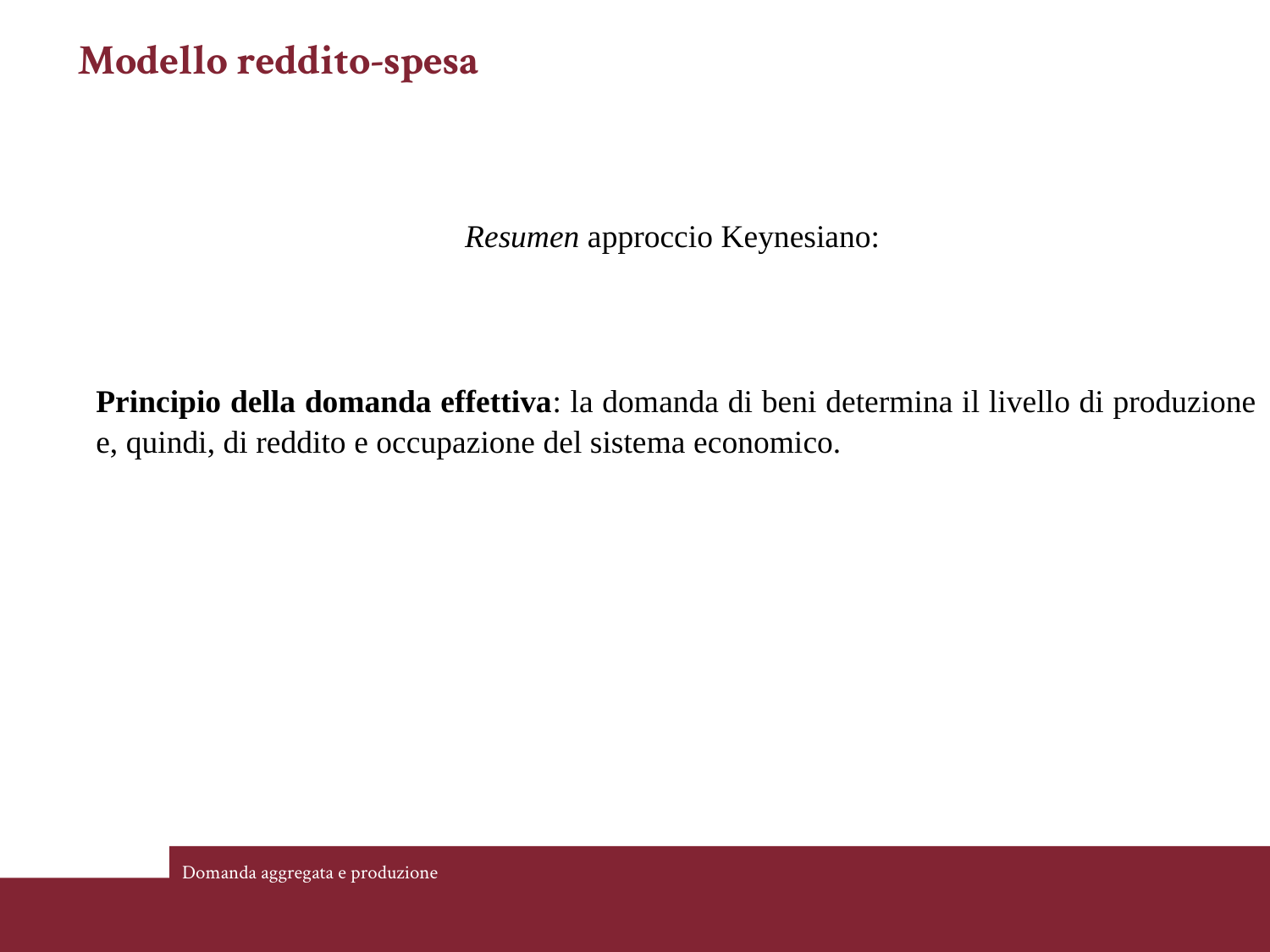

# Modello reddito-spesa

Resumen approccio Keynesiano:

Principio della domanda effettiva: la domanda di beni determina il livello di produzione e, quindi, di reddito e occupazione del sistema economico.

Domanda aggregata e produzione